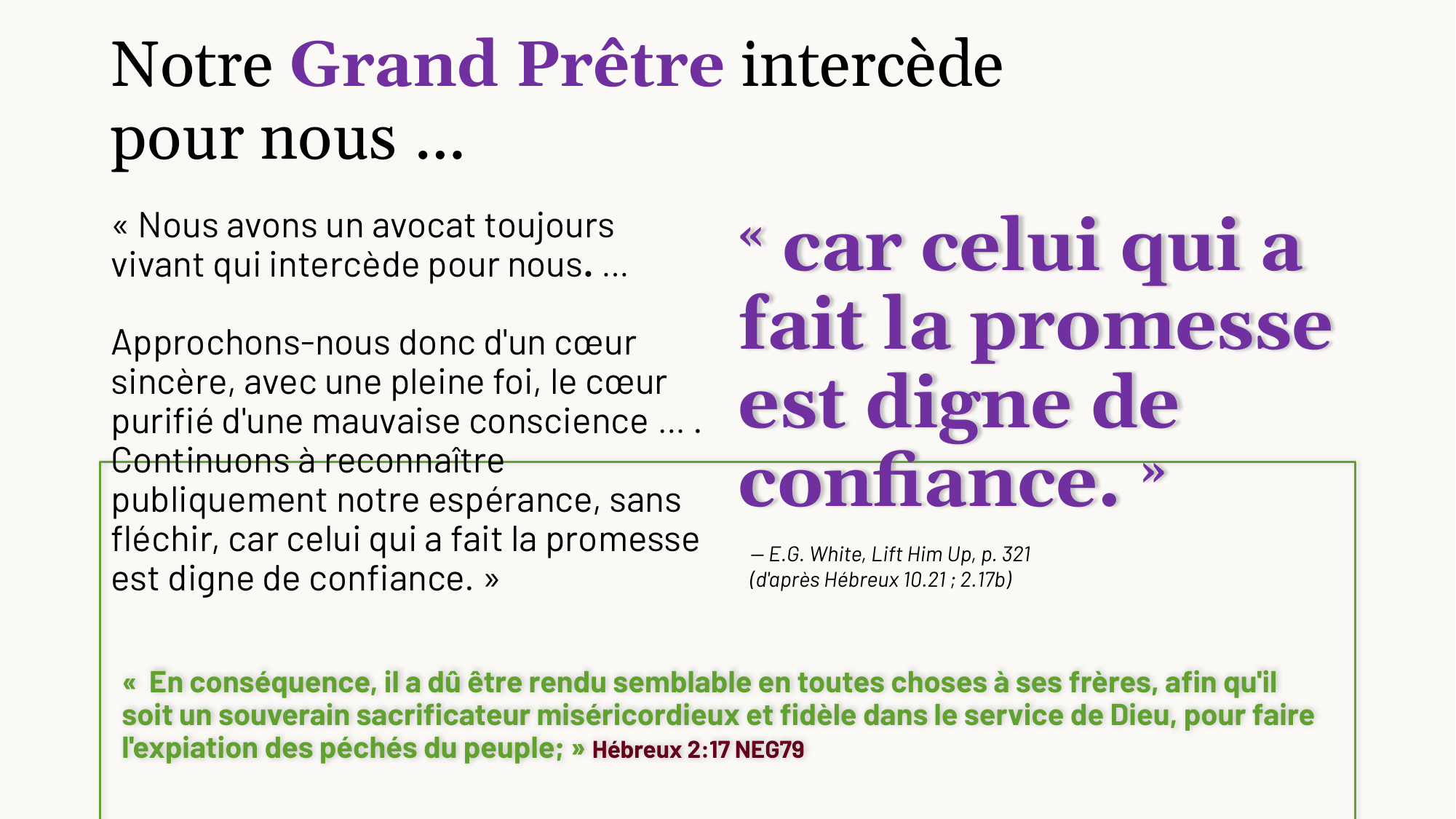

# Notre Grand Prêtre intercède pour nous …
« Nous avons un avocat toujours vivant qui intercède pour nous. …

Approchons-nous donc d'un cœur sincère, avec une pleine foi, le cœur purifié d'une mauvaise conscience … .
Continuons à reconnaître publiquement notre espérance, sans fléchir, car celui qui a fait la promesse est digne de confiance. »
« car celui qui a fait la promesse est digne de confiance. »
— E.G. White, Lift Him Up, p. 321
(d'après Hébreux 10.21 ; 2.17b)
«  En conséquence, il a dû être rendu semblable en toutes choses à ses frères, afin qu'il soit un souverain sacrificateur miséricordieux et fidèle dans le service de Dieu, pour faire l'expiation des péchés du peuple; » Hébreux 2:17 NEG79